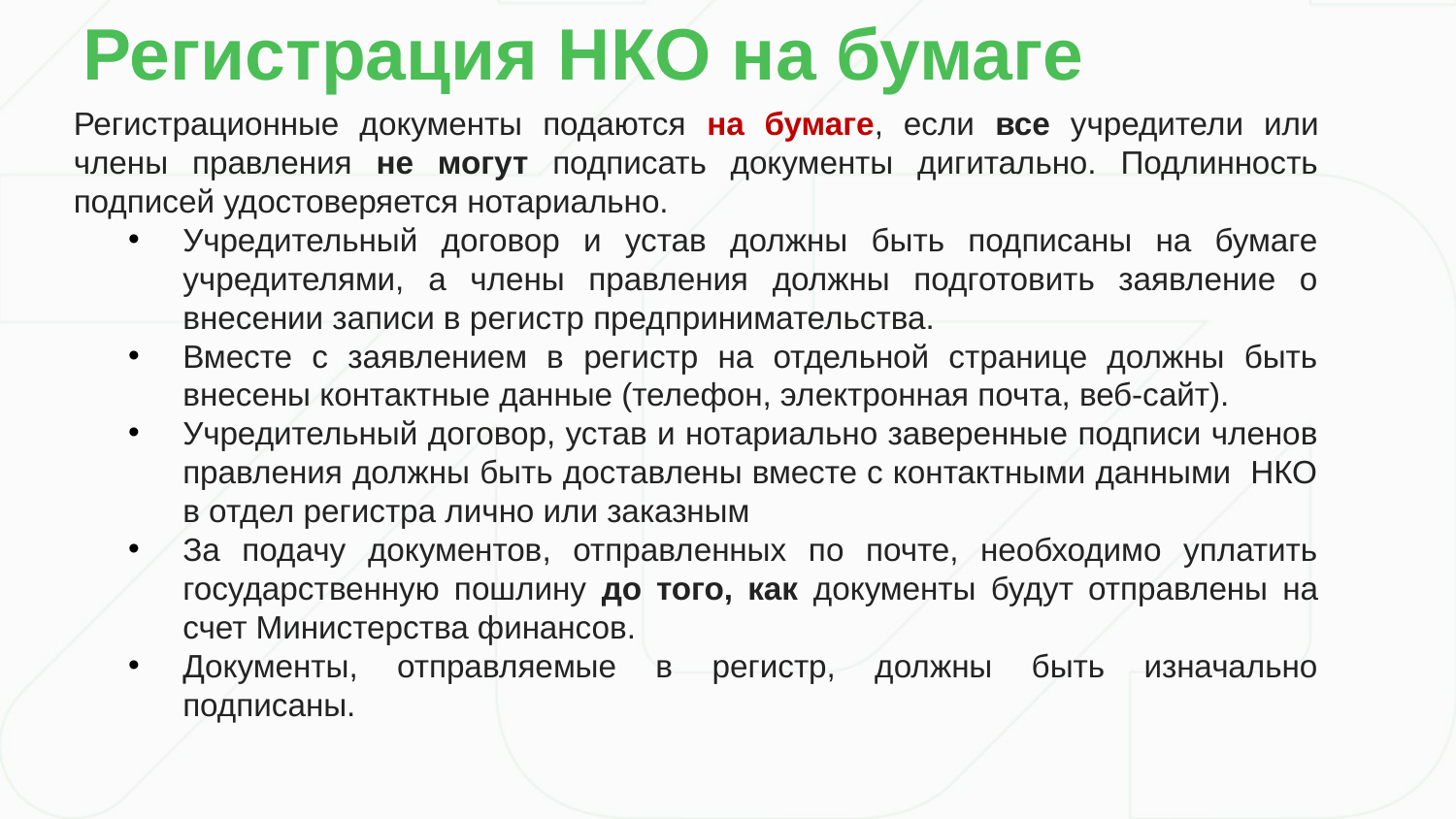

Регистрация НКО на бумаге
Регистрационные документы подаются на бумаге, если все учредители или члены правления не могут подписать документы дигитально. Подлинность подписей удостоверяется нотариально.
Учредительный договор и устав должны быть подписаны на бумаге учредителями, а члены правления должны подготовить заявление о внесении записи в регистр предпринимательства.
Вместе с заявлением в регистр на отдельной странице должны быть внесены контактные данные (телефон, электронная почта, веб-сайт).
Учредительный договор, устав и нотариально заверенные подписи членов правления должны быть доставлены вместе с контактными данными  НКО в отдел регистра лично или заказным
За подачу документов, отправленных по почте, необходимо уплатить государственную пошлину до того, как документы будут отправлены на счет Министерства финансов.
Документы, отправляемые в регистр, должны быть изначально подписаны.